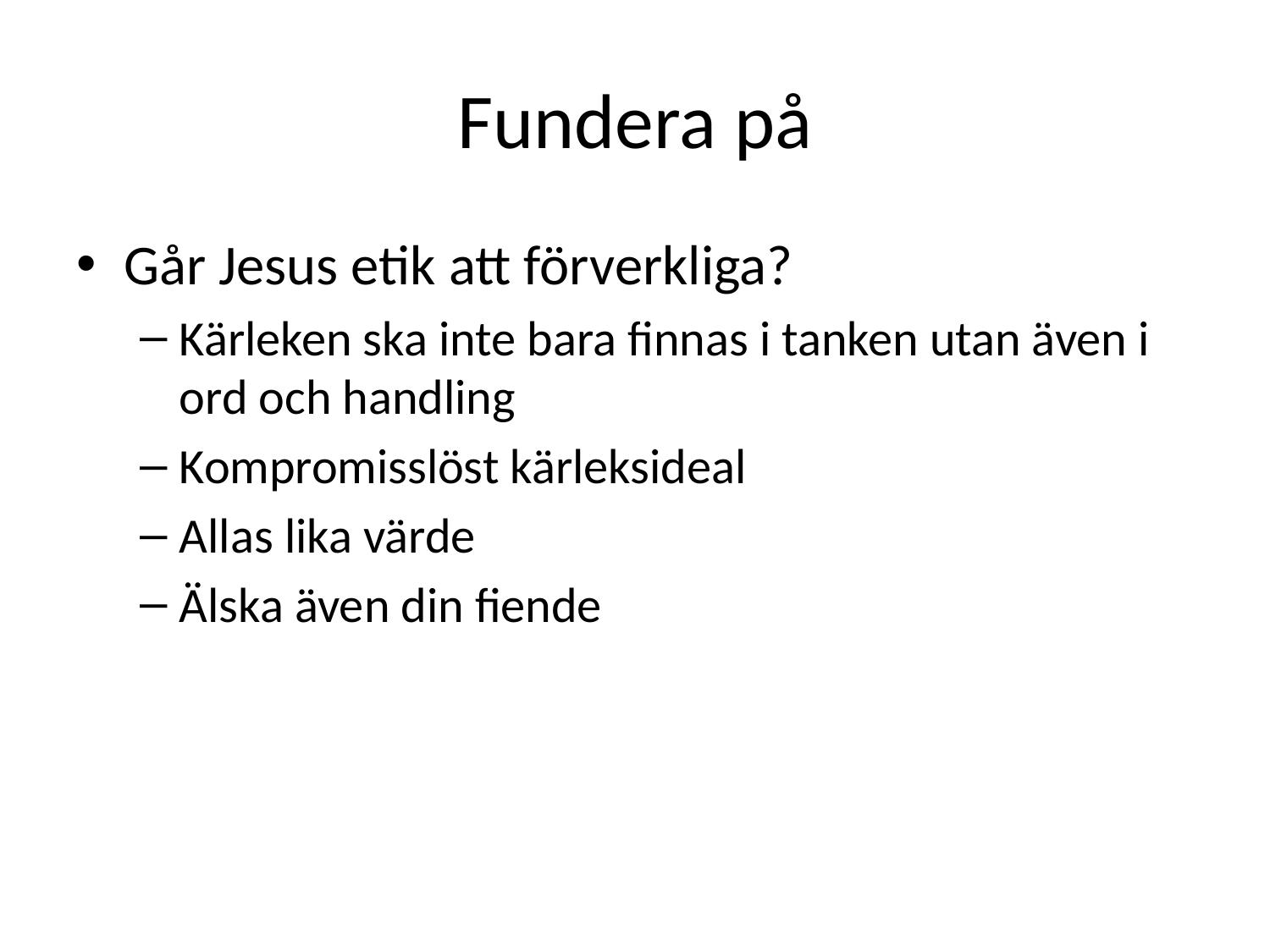

# Fundera på
Går Jesus etik att förverkliga?
Kärleken ska inte bara finnas i tanken utan även i ord och handling
Kompromisslöst kärleksideal
Allas lika värde
Älska även din fiende